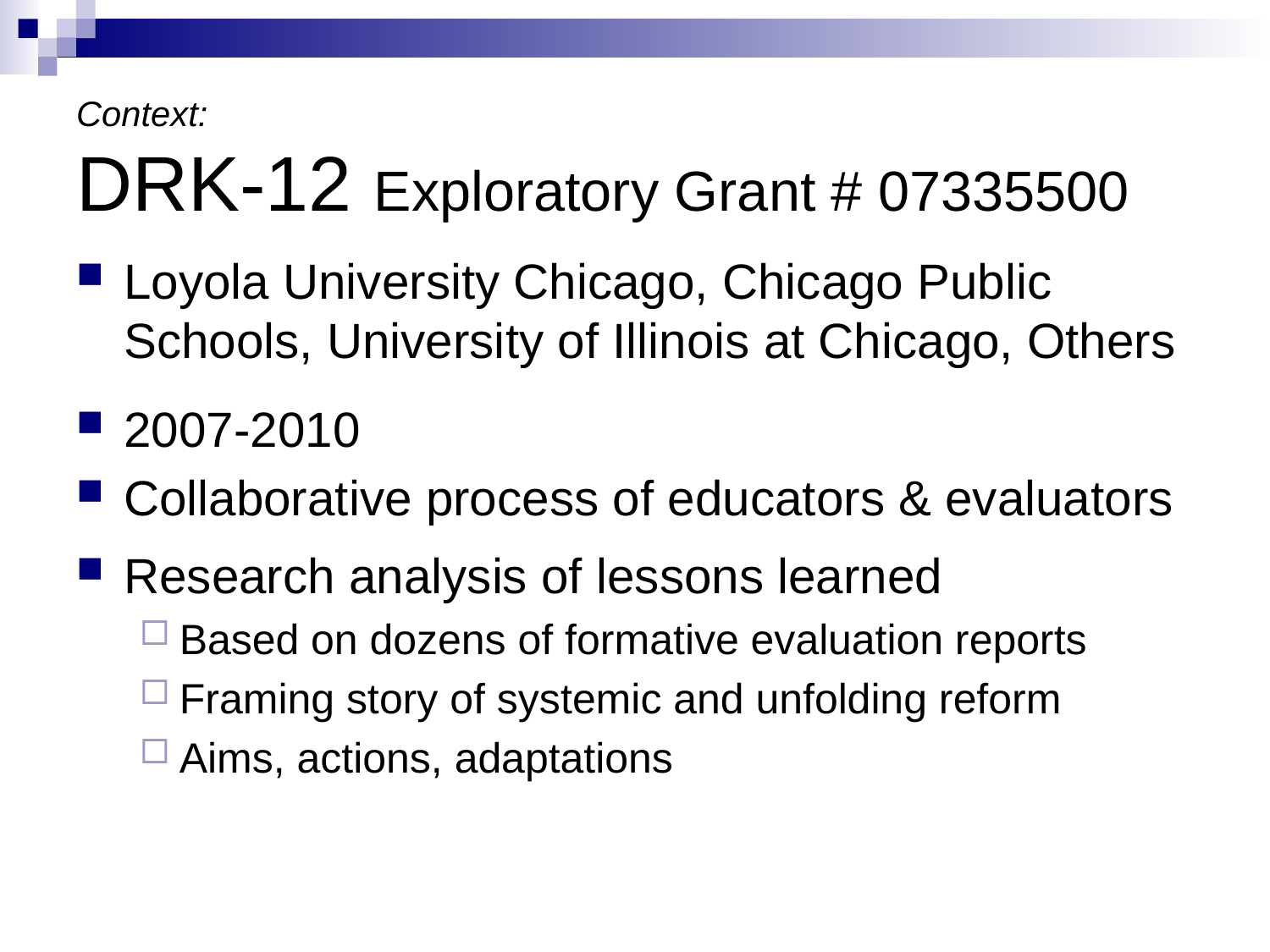

# Context: DRK-12 Exploratory Grant # 07335500
Loyola University Chicago, Chicago Public Schools, University of Illinois at Chicago, Others

2007-2010
Collaborative process of educators & evaluators
Research analysis of lessons learned
Based on dozens of formative evaluation reports
Framing story of systemic and unfolding reform
Aims, actions, adaptations